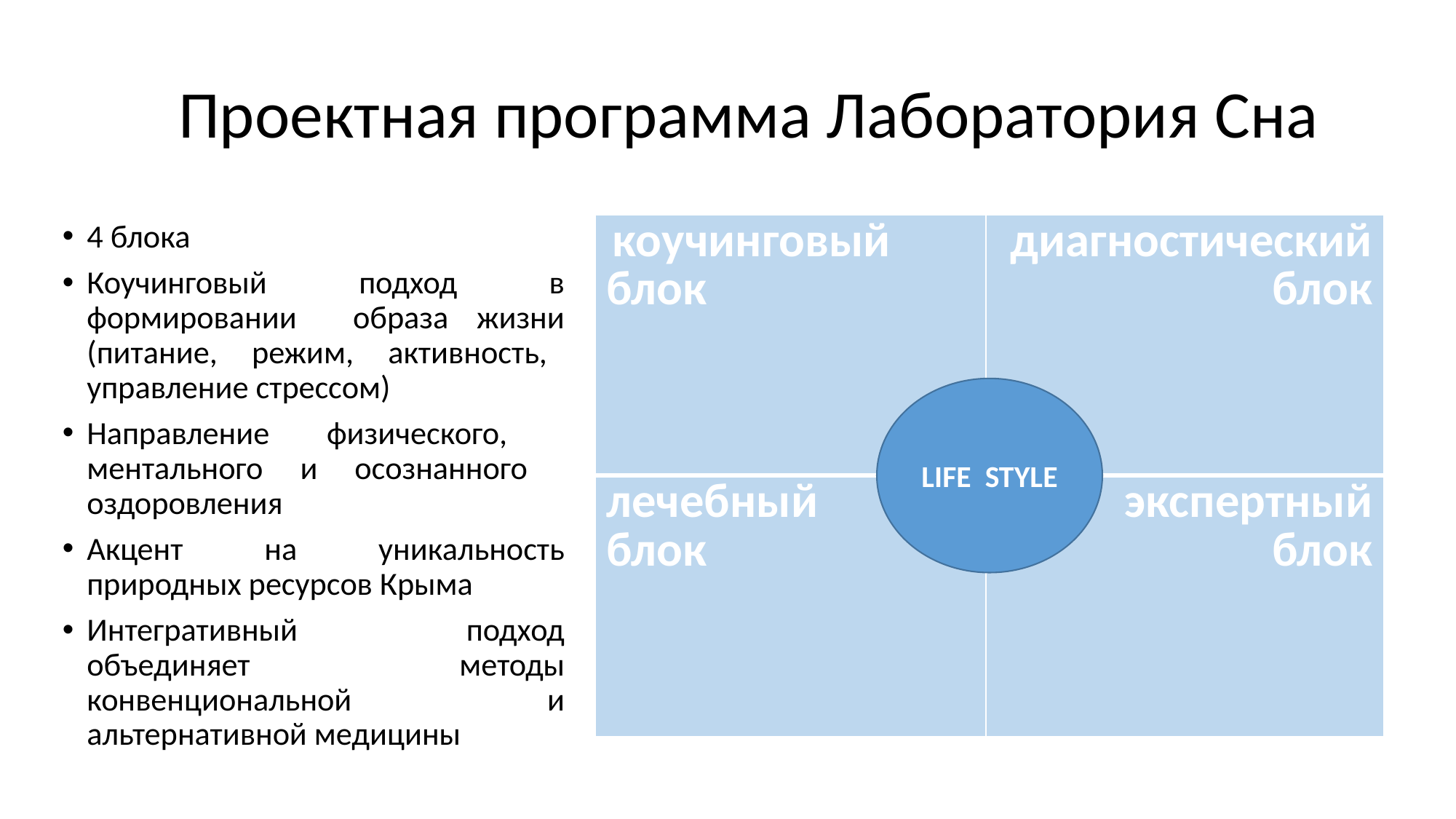

# Проектная программа Лаборатория Сна
4 блока
Коучинговый подход в формировании  образа жизни (питание,  режим,  активность,  управление стрессом)
Направление физического,  ментального и осознанного  оздоровления
Акцент на уникальность природных ресурсов Крыма
Интегративный подход объединяет методы конвенциональной и альтернативной медицины

| коучинговый блок | диагностический блок |
| --- | --- |
| лечебный блок | экспертный блок |
LIFE  STYLE